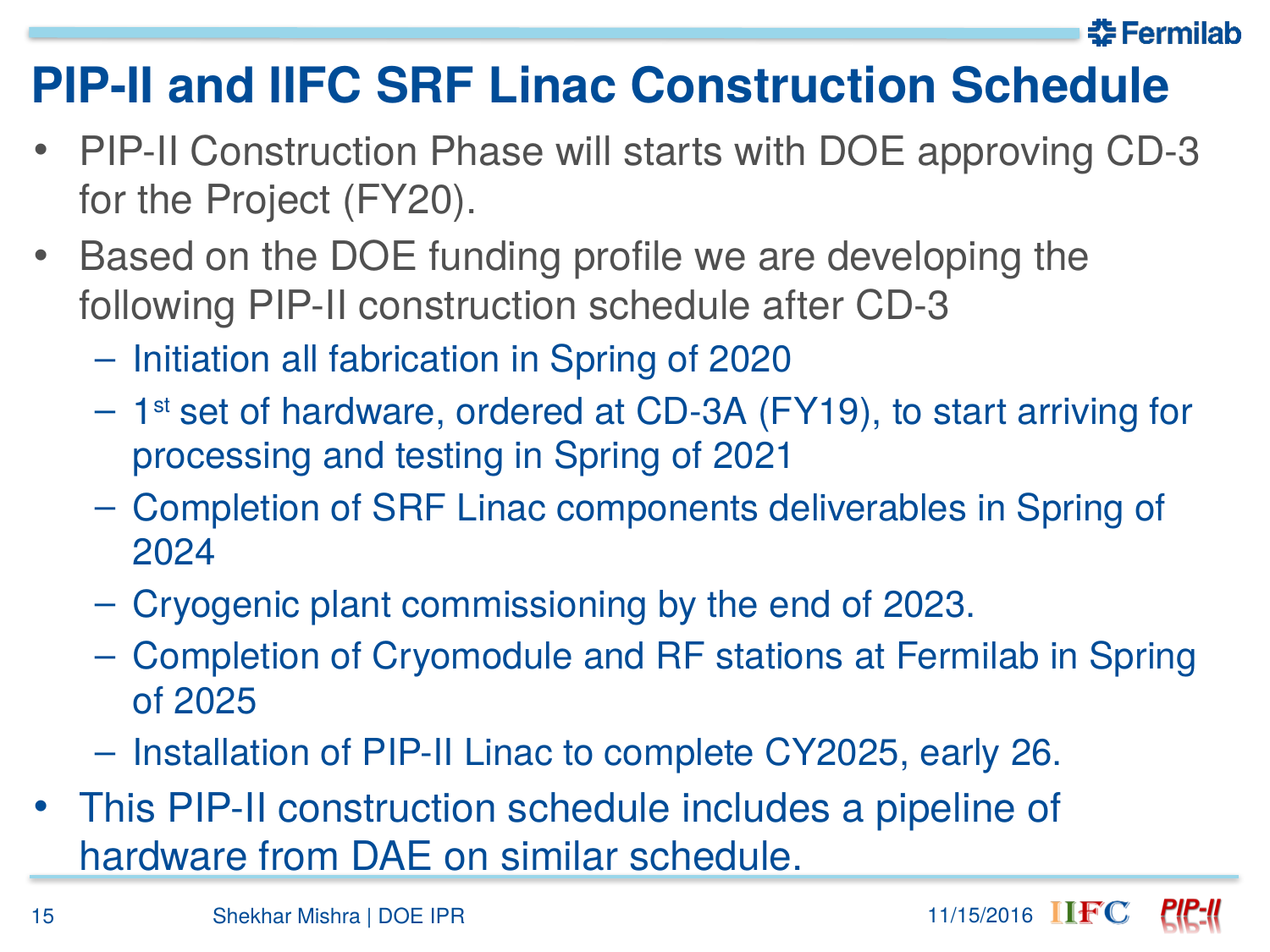

# PIP-II and IIFC SRF Linac Construction Schedule
PIP-II Construction Phase will starts with DOE approving CD-3 for the Project (FY20).
Based on the DOE funding profile we are developing the following PIP-II construction schedule after CD-3
Initiation all fabrication in Spring of 2020
1st set of hardware, ordered at CD-3A (FY19), to start arriving for processing and testing in Spring of 2021
Completion of SRF Linac components deliverables in Spring of 2024
Cryogenic plant commissioning by the end of 2023.
Completion of Cryomodule and RF stations at Fermilab in Spring of 2025
Installation of PIP-II Linac to complete CY2025, early 26.
This PIP-II construction schedule includes a pipeline of hardware from DAE on similar schedule.

11/15/2016
15
Shekhar Mishra | DOE IPR